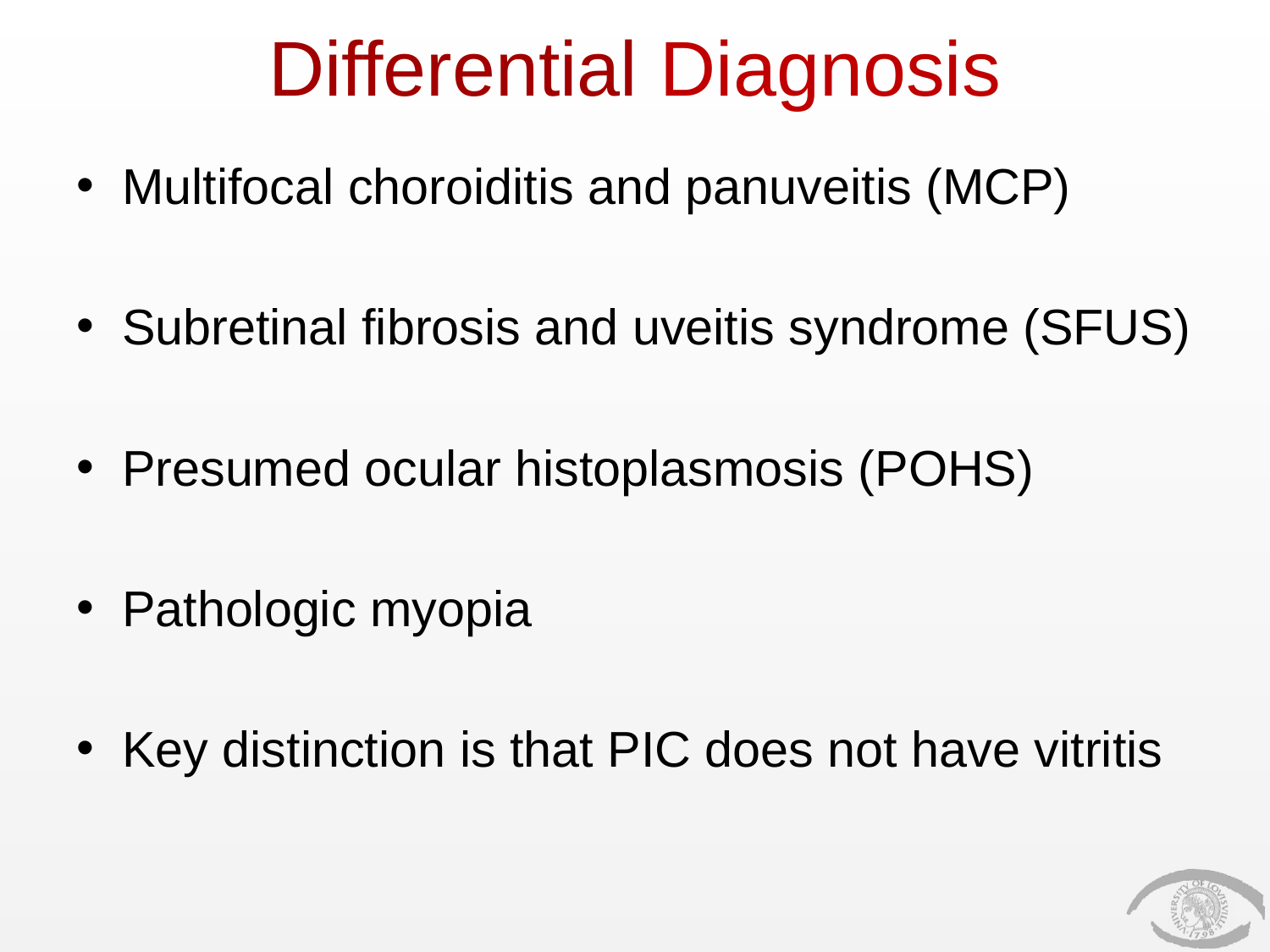

Differential Diagnosis
Multifocal choroiditis and panuveitis (MCP)

Subretinal fibrosis and uveitis syndrome (SFUS)

Presumed ocular histoplasmosis (POHS)

Pathologic myopia

Key distinction is that PIC does not have vitritis